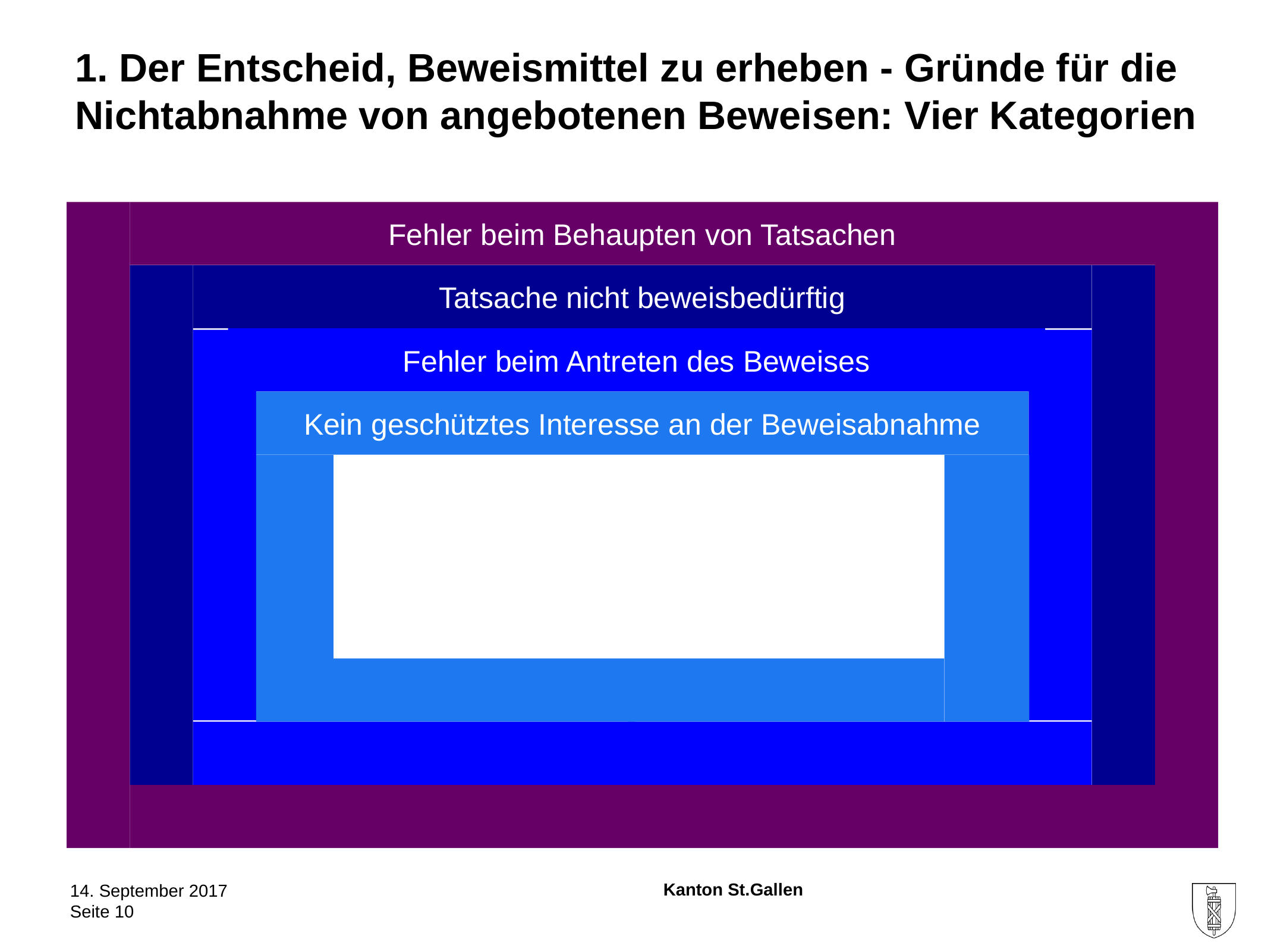

#
1. Der Entscheid, Beweismittel zu erheben - Gründe für die Nichtabnahme von angebotenen Beweisen: Vier Kategorien
Fehler beim Behaupten von Tatsachen

Tatsache nicht beweisbedürftig
Fehler beim Antreten des Beweises
Kein geschütztes Interesse an der Beweisabnahme

14. September 2017

Seite 10